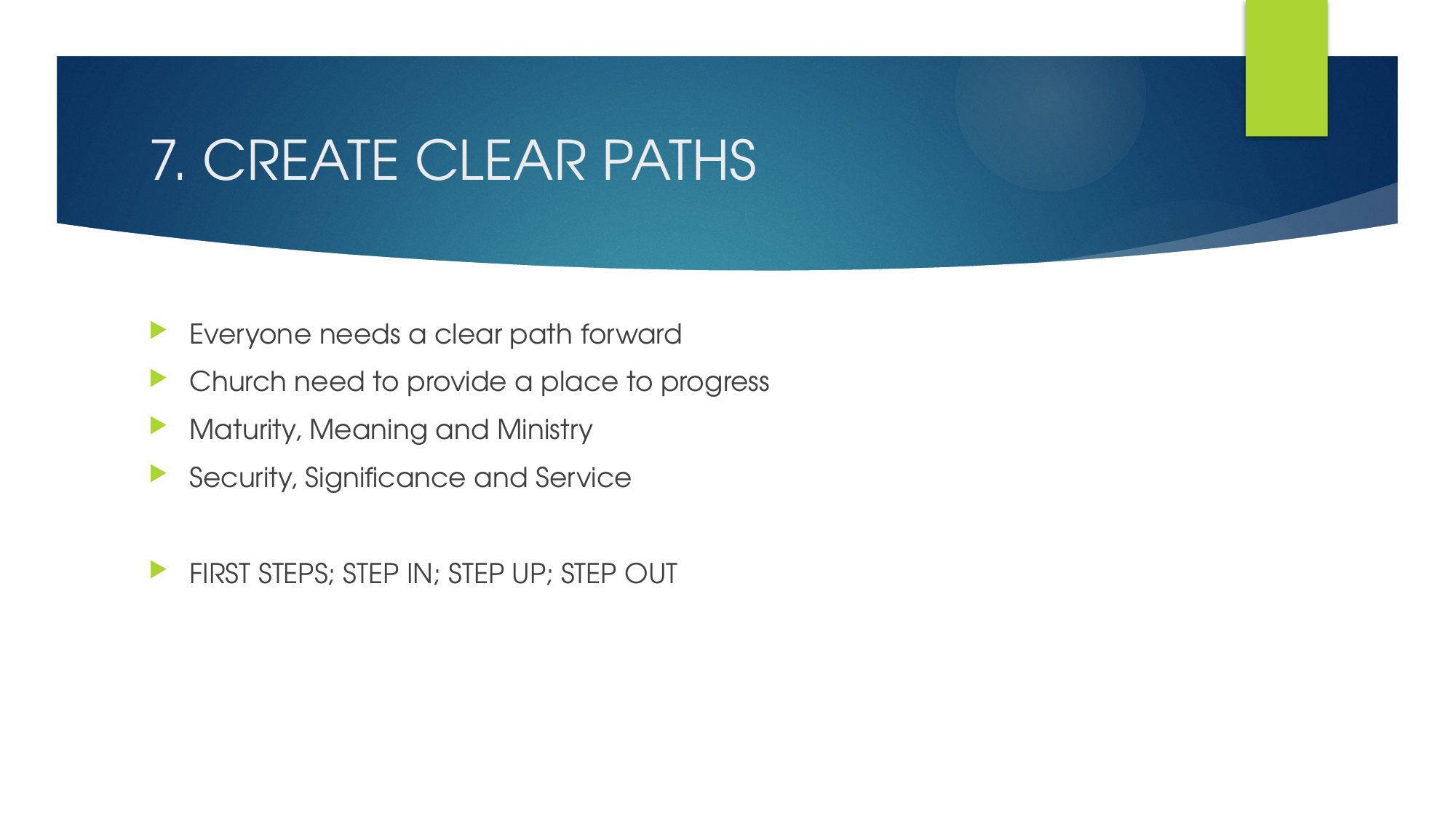

# 7. CREATE CLEAR PATHS
Everyone needs a clear path forward
Church need to provide a place to progress
Maturity, Meaning and Ministry
Security, Significance and Service

FIRST STEPS; STEP IN; STEP UP; STEP OUT